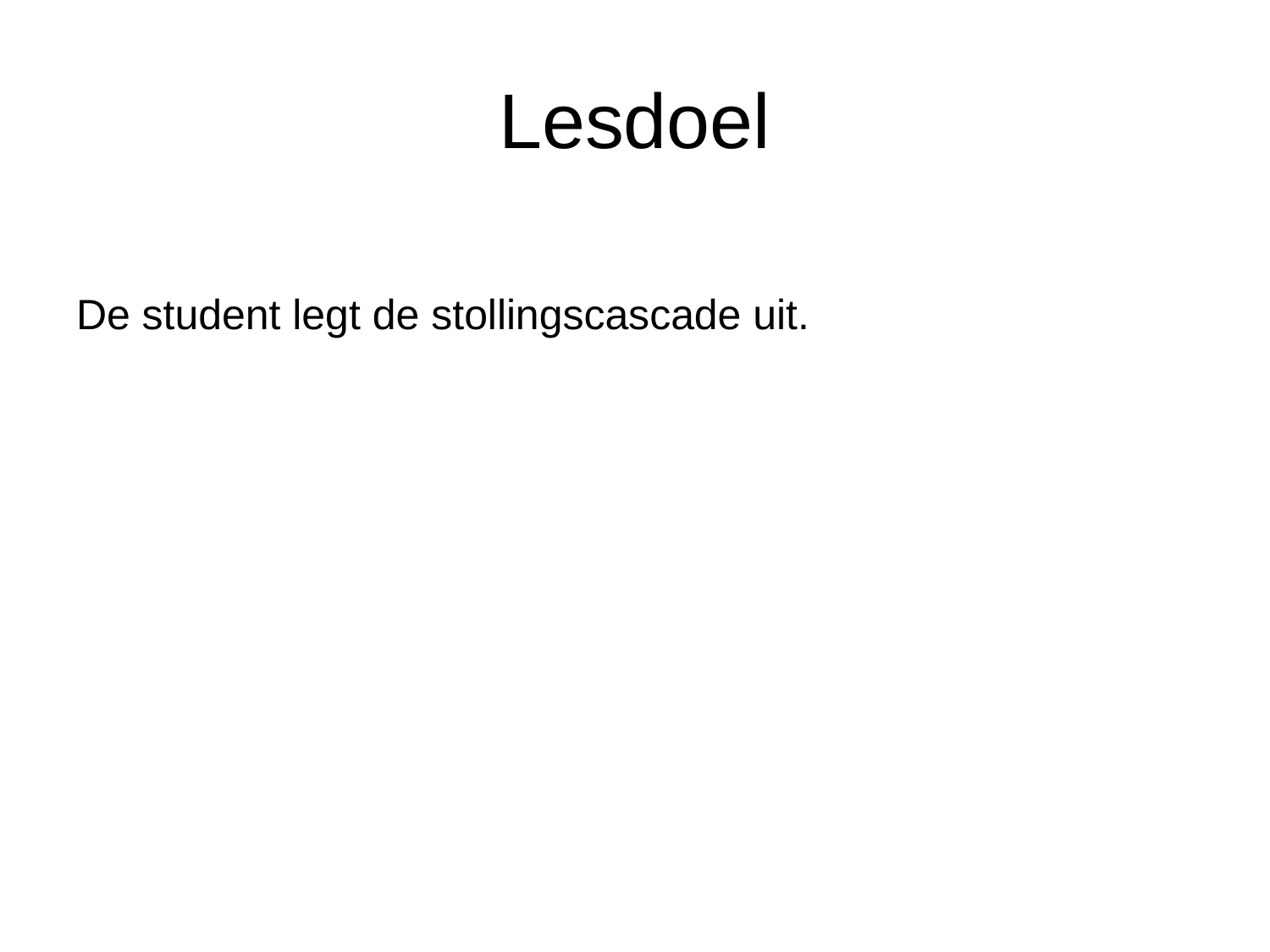

# Lesdoel

De student legt de stollingscascade uit.